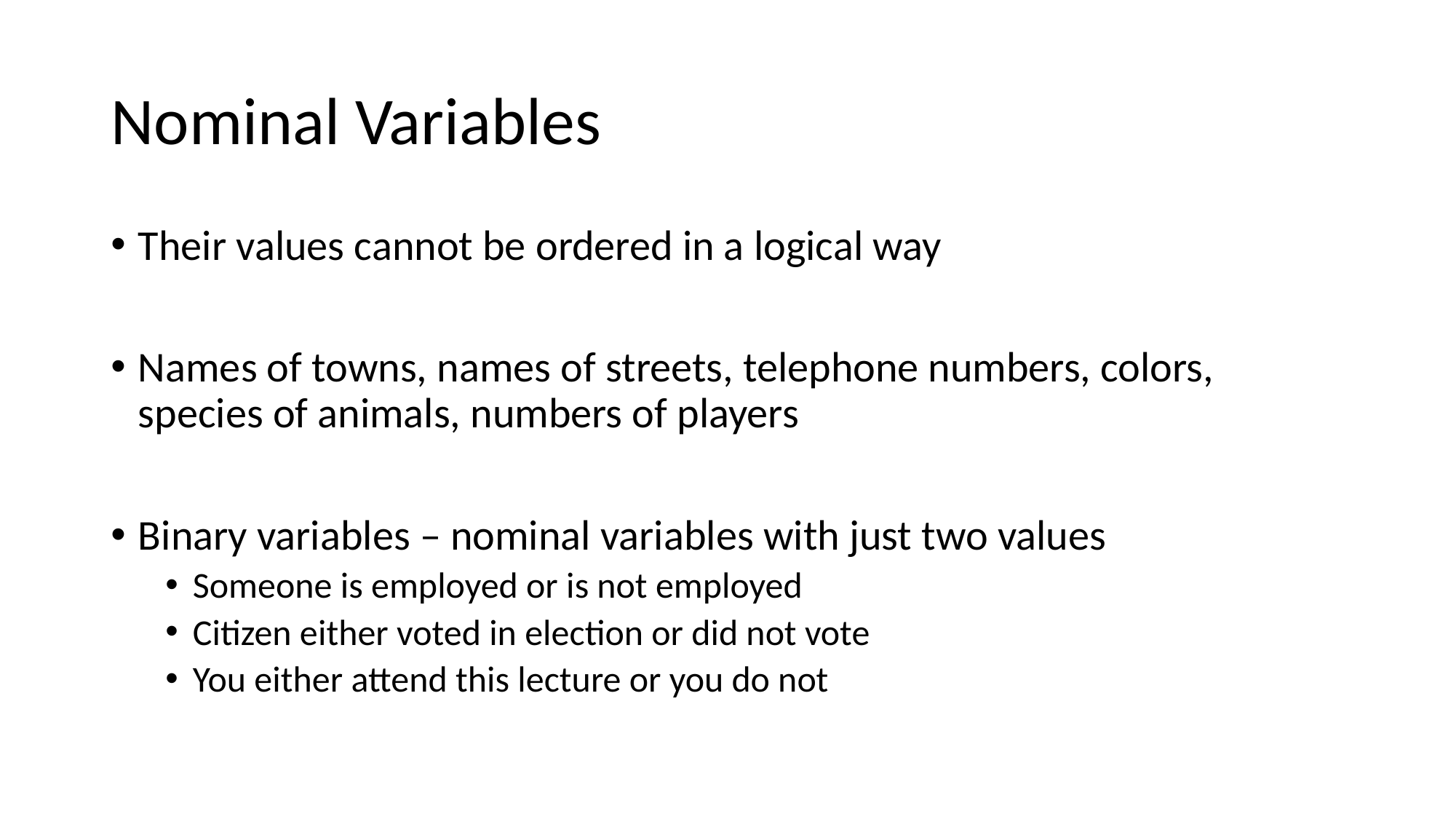

# Nominal Variables
Their values cannot be ordered in a logical way

Names of towns, names of streets, telephone numbers, colors, species of animals, numbers of players

Binary variables – nominal variables with just two values
Someone is employed or is not employed
Citizen either voted in election or did not vote
You either attend this lecture or you do not